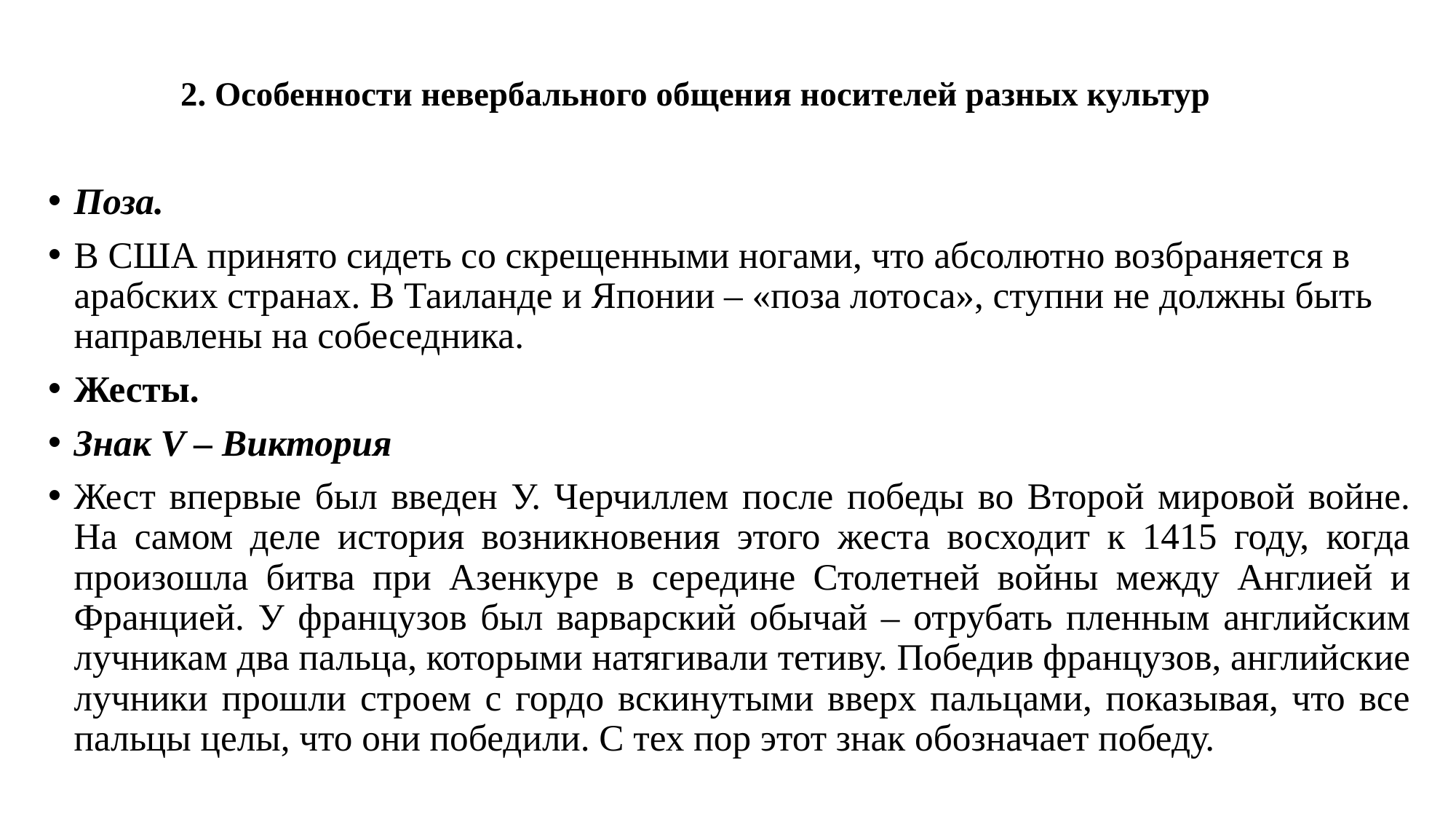

# 2. Особенности невербального общения носителей разных культур
Поза.
В США принято сидеть со скрещенными ногами, что абсолютно возбраняется в арабских странах. В Таиланде и Японии – «поза лотоса», ступни не должны быть направлены на собеседника.
Жесты.
Знак V – Виктория
Жест впервые был введен У. Черчиллем после победы во Второй мировой войне. На самом деле история возникновения этого жеста восходит к 1415 году, когда произошла битва при Азенкуре в середине Столетней войны между Англией и Францией. У французов был варварский обычай – отрубать пленным английским лучникам два пальца, которыми натягивали тетиву. Победив французов, английские лучники прошли строем с гордо вскинутыми вверх пальцами, показывая, что все пальцы целы, что они победили. С тех пор этот знак обозначает победу.